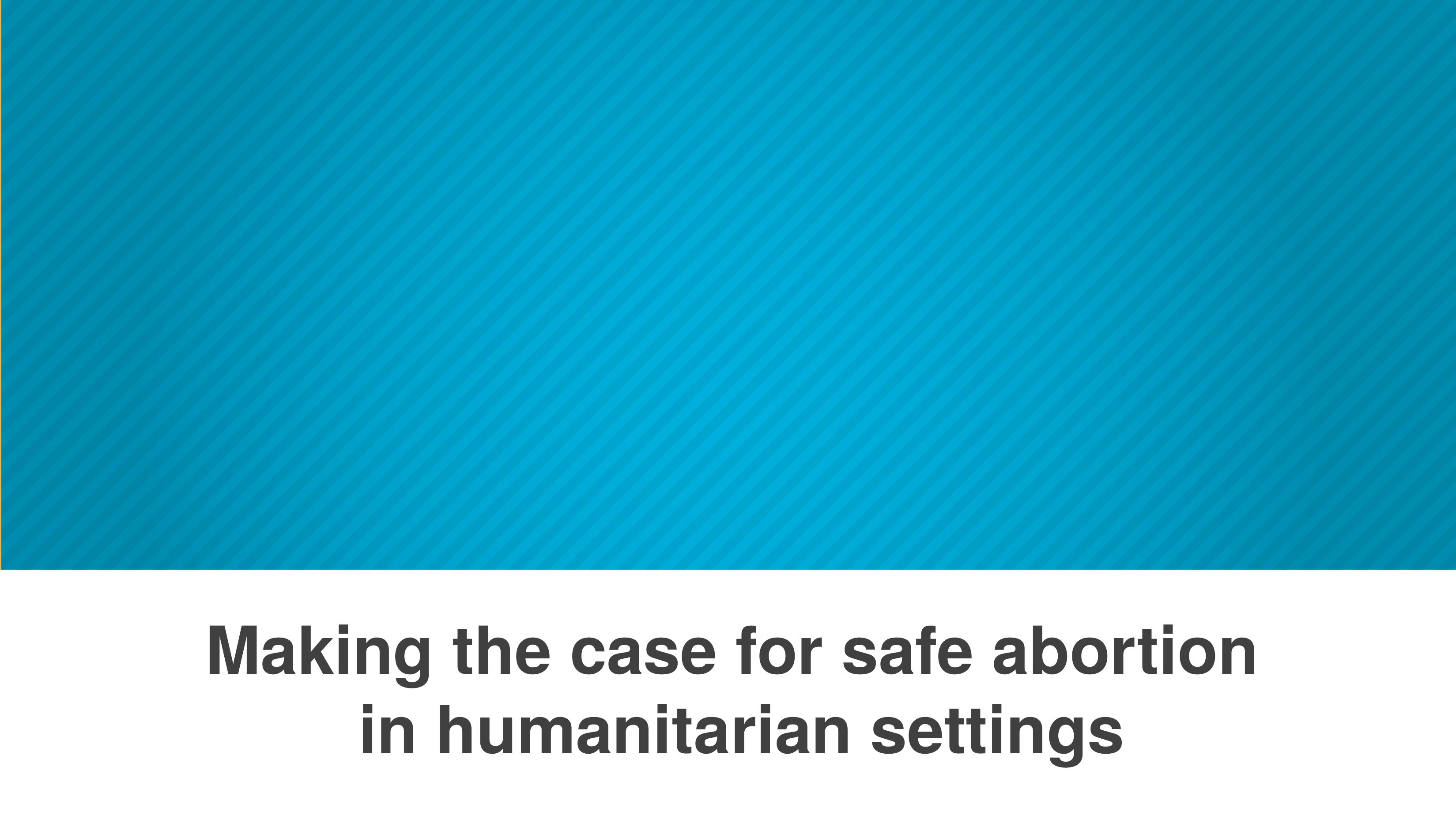

# Making the case for safe abortion in humanitarian settings